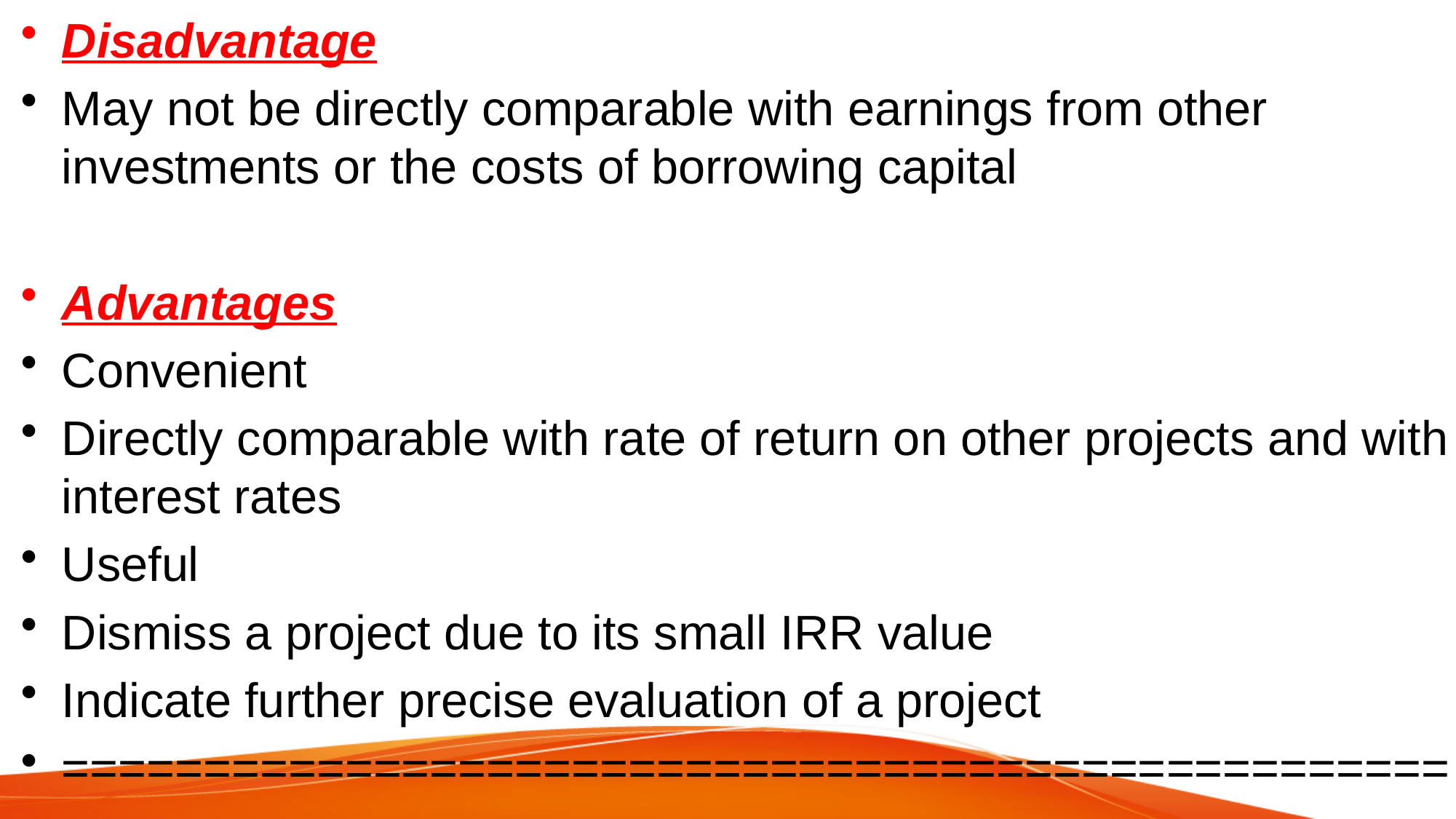

Disadvantage
May not be directly comparable with earnings from other investments or the costs of borrowing capital

Advantages
Convenient
Directly comparable with rate of return on other projects and with interest rates
Useful
Dismiss a project due to its small IRR value
Indicate further precise evaluation of a project
===================================================